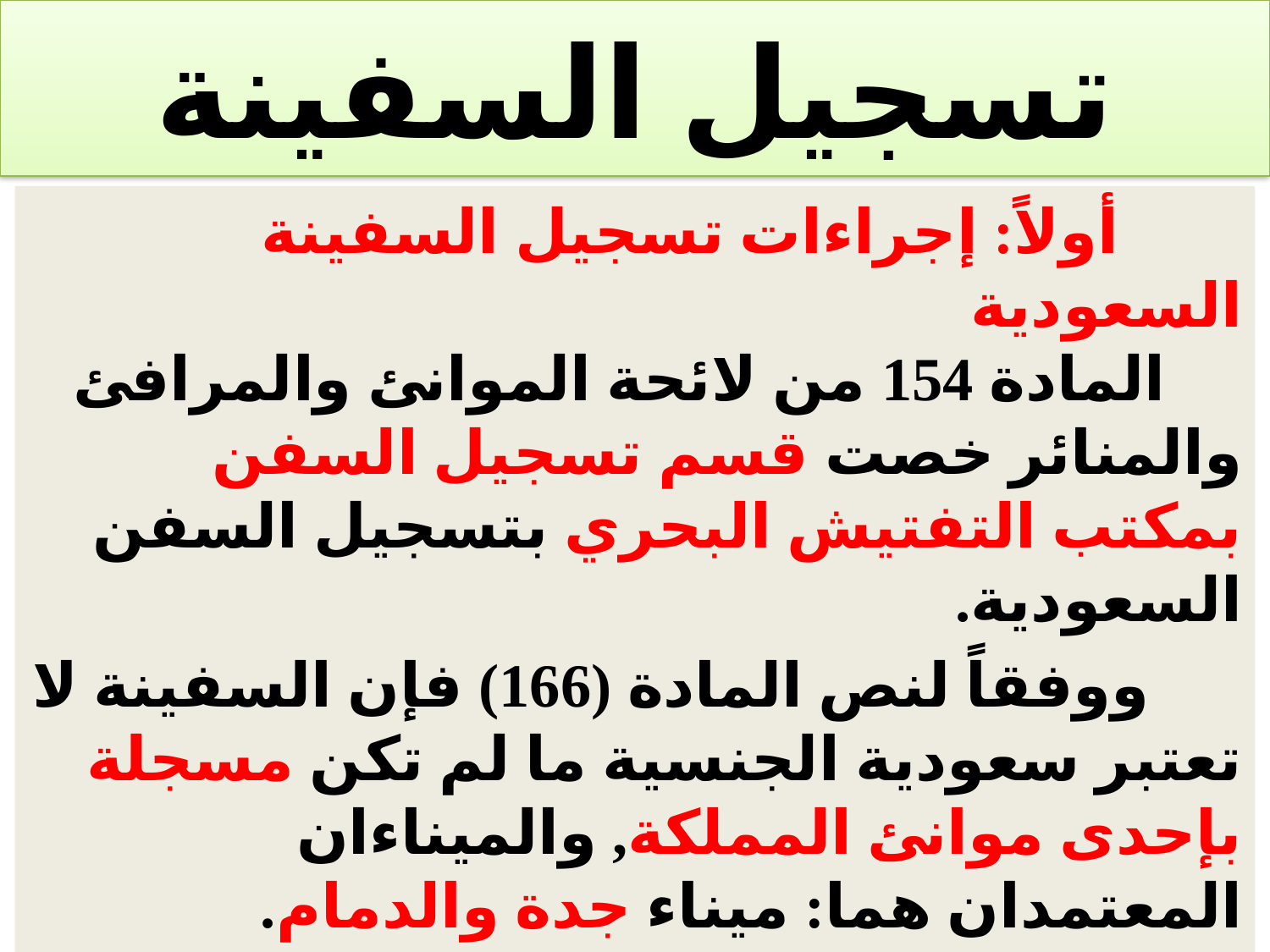

# تسجيل السفينة
        أولاً: إجراءات تسجيل السفينة السعودية
     المادة 154 من لائحة الموانئ والمرافئ والمنائر خصت قسم تسجيل السفن بمكتب التفتيش البحري بتسجيل السفن السعودية.
      ووفقاً لنص المادة (166) فإن السفينة لا تعتبر سعودية الجنسية ما لم تكن مسجلة بإحدى موانئ المملكة, والميناءان المعتمدان هما: ميناء جدة والدمام.